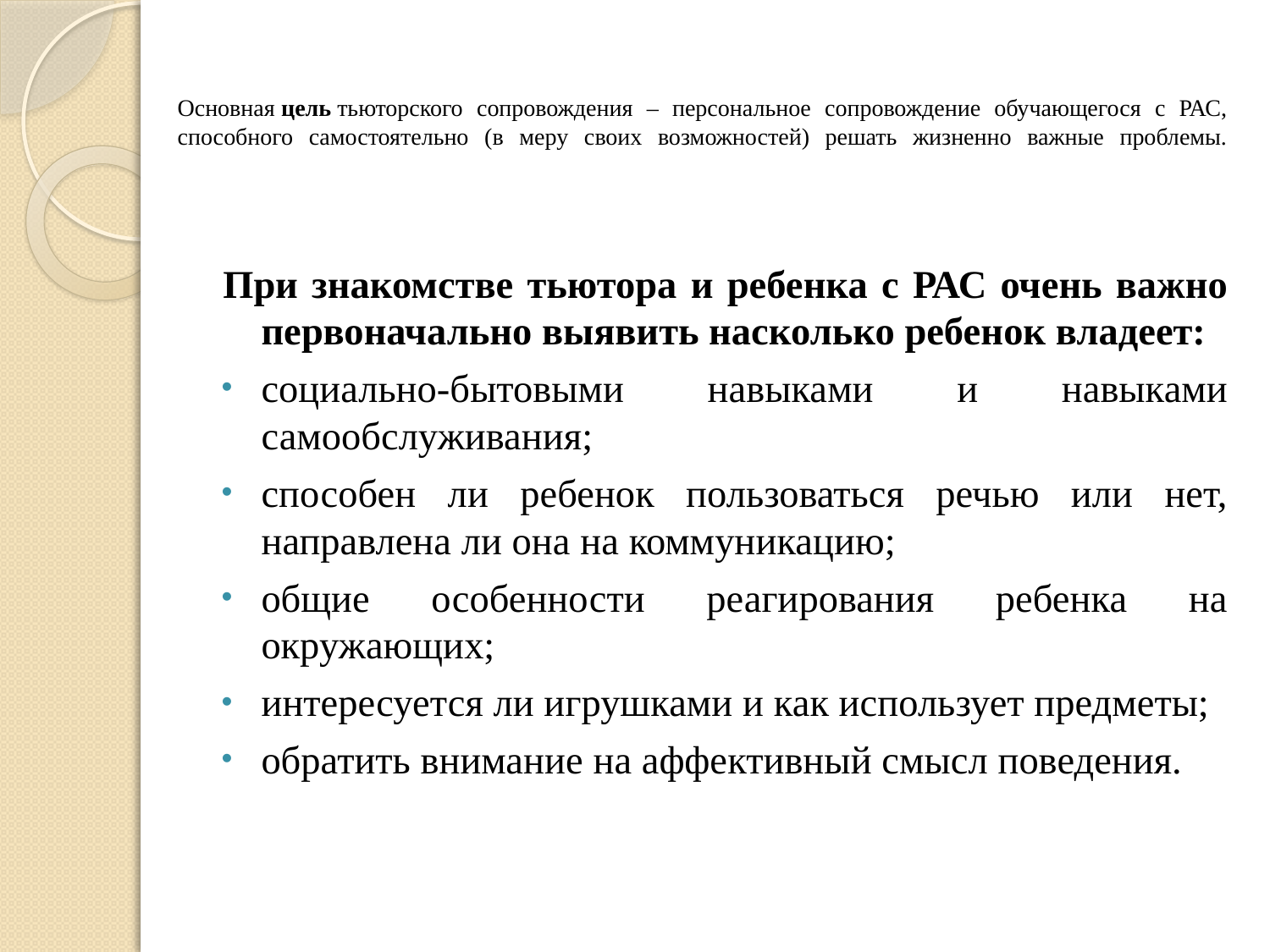

# Основная цель тьюторского сопровождения – персональное сопровождение обучающегося с РАС, способного самостоятельно (в меру своих возможностей) решать жизненно важные проблемы.

При знакомстве тьютора и ребенка с РАС очень важно первоначально выявить насколько ребенок владеет:
социально-бытовыми навыками и навыками самообслуживания;
способен ли ребенок пользоваться речью или нет, направлена ли она на коммуникацию;
общие особенности реагирования ребенка на окружающих;
интересуется ли игрушками и как использует предметы;
обратить внимание на аффективный смысл поведения.